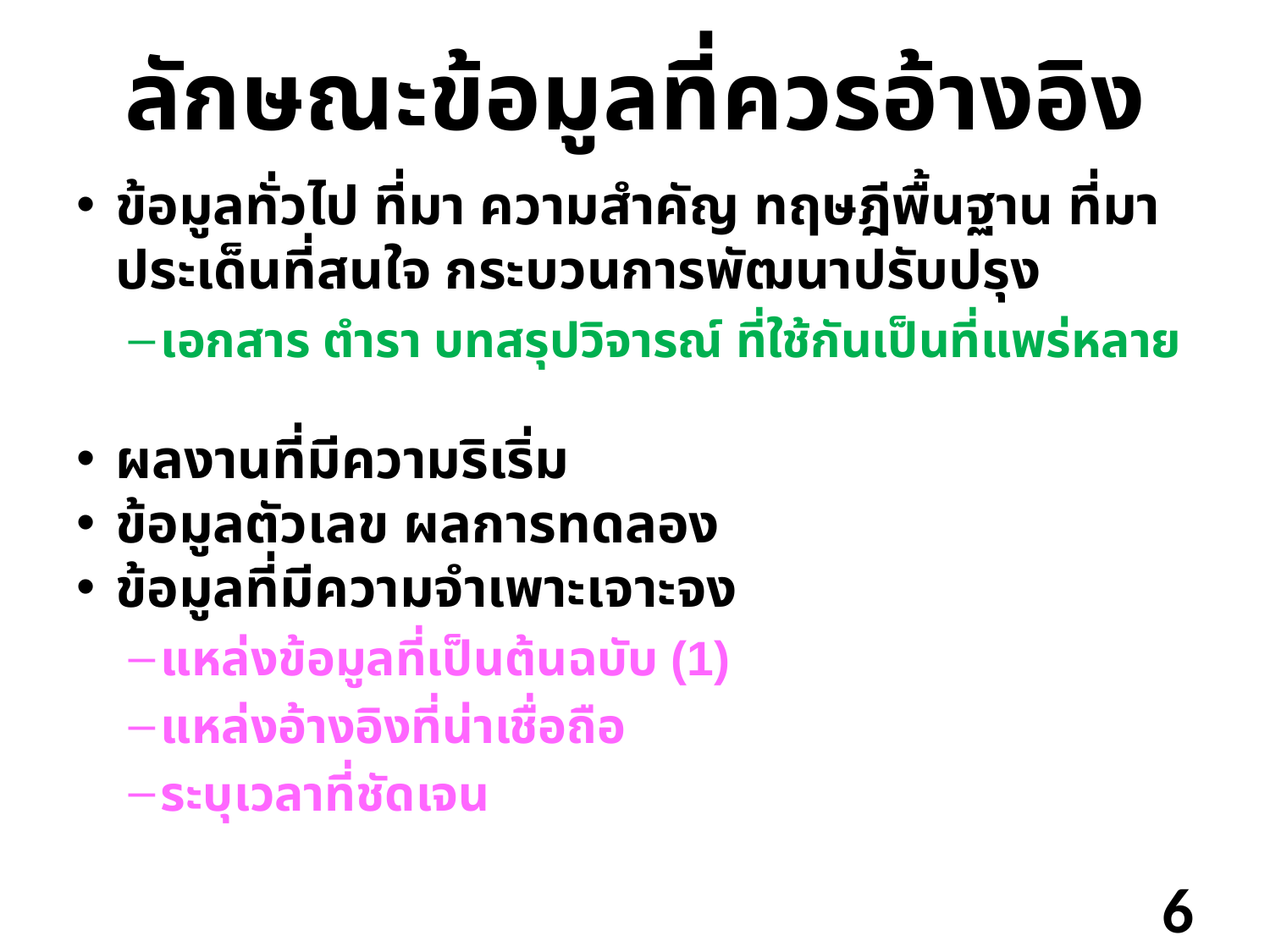

# ลักษณะข้อมูลที่ควรอ้างอิง
ข้อมูลทั่วไป ที่มา ความสำคัญ ทฤษฎีพื้นฐาน ที่มา ประเด็นที่สนใจ กระบวนการพัฒนาปรับปรุง
เอกสาร ตำรา บทสรุปวิจารณ์ ที่ใช้กันเป็นที่แพร่หลาย
ผลงานที่มีความริเริ่ม
ข้อมูลตัวเลข ผลการทดลอง
ข้อมูลที่มีความจำเพาะเจาะจง
แหล่งข้อมูลที่เป็นต้นฉบับ (1)
แหล่งอ้างอิงที่น่าเชื่อถือ
ระบุเวลาที่ชัดเจน
6